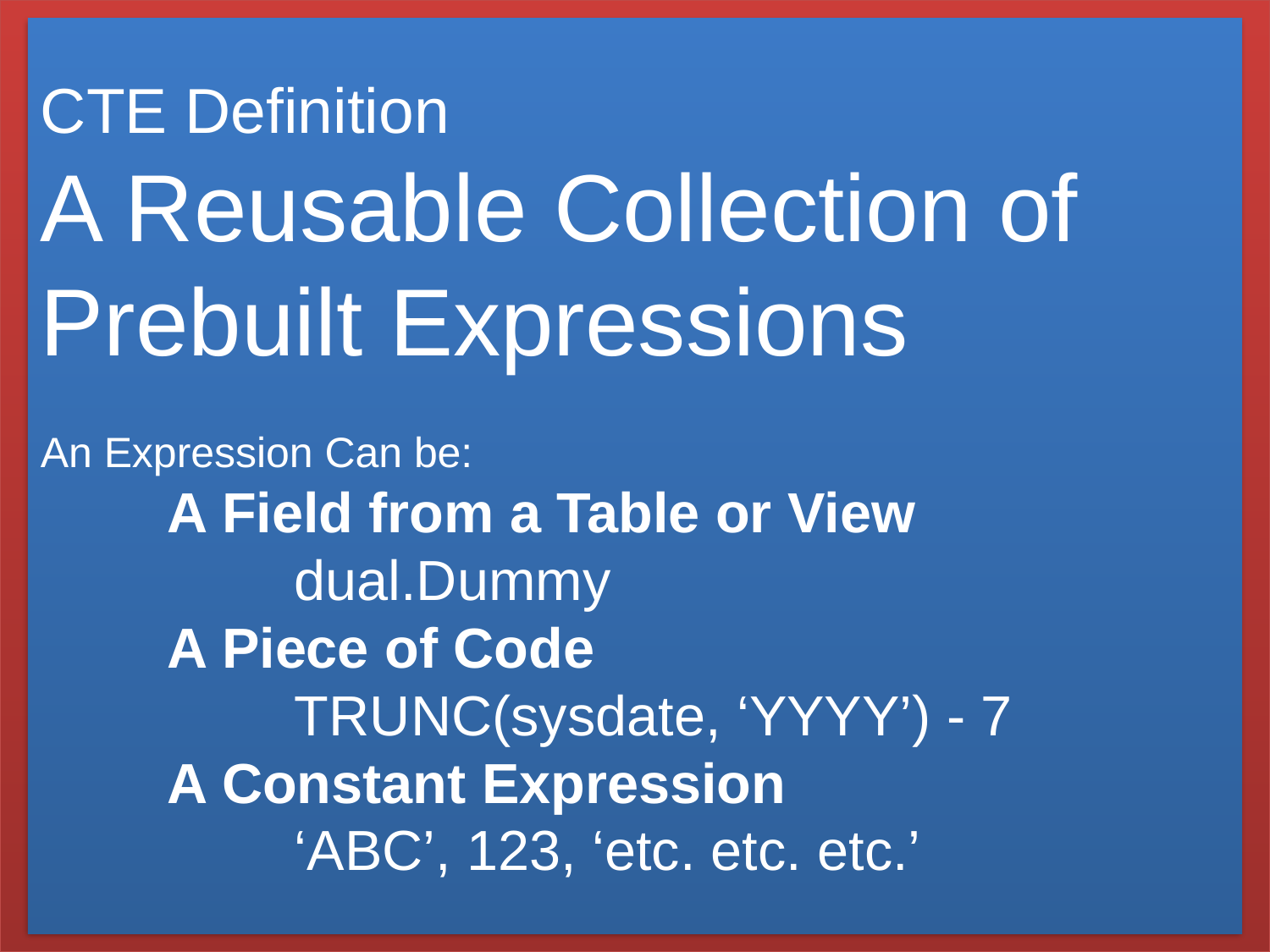

# CTE Definition A Reusable Collection of Prebuilt Expressions An Expression Can be: A Field from a Table or View dual.Dummy A Piece of Code TRUNC(sysdate, ‘YYYY’) - 7 A Constant Expression ‘ABC’, 123, ‘etc. etc. etc.’